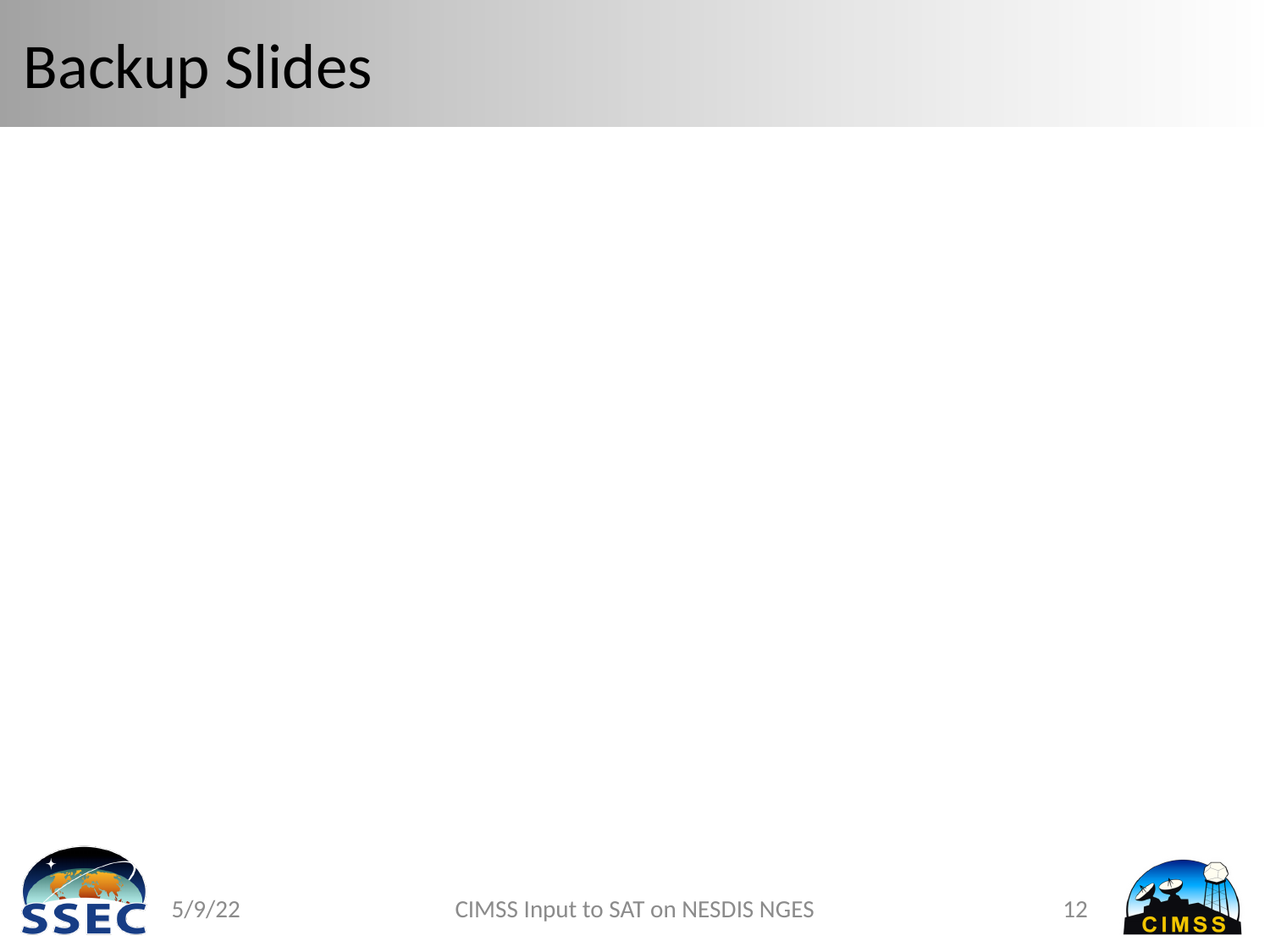

# Backup Slides

5/9/22
CIMSS Input to SAT on NESDIS NGES
12